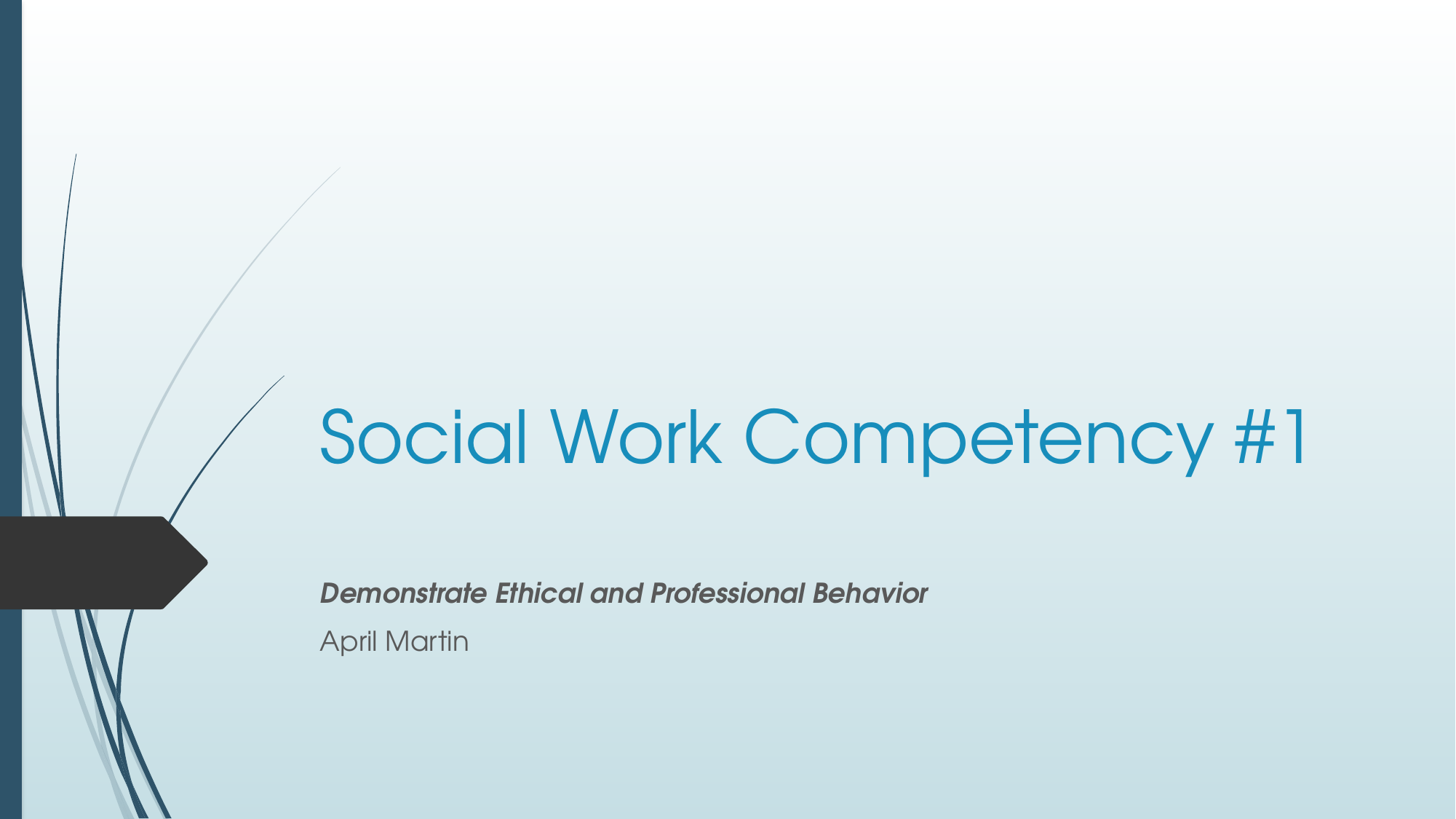

# Social Work Competency #1
Demonstrate Ethical and Professional Behavior
April Martin